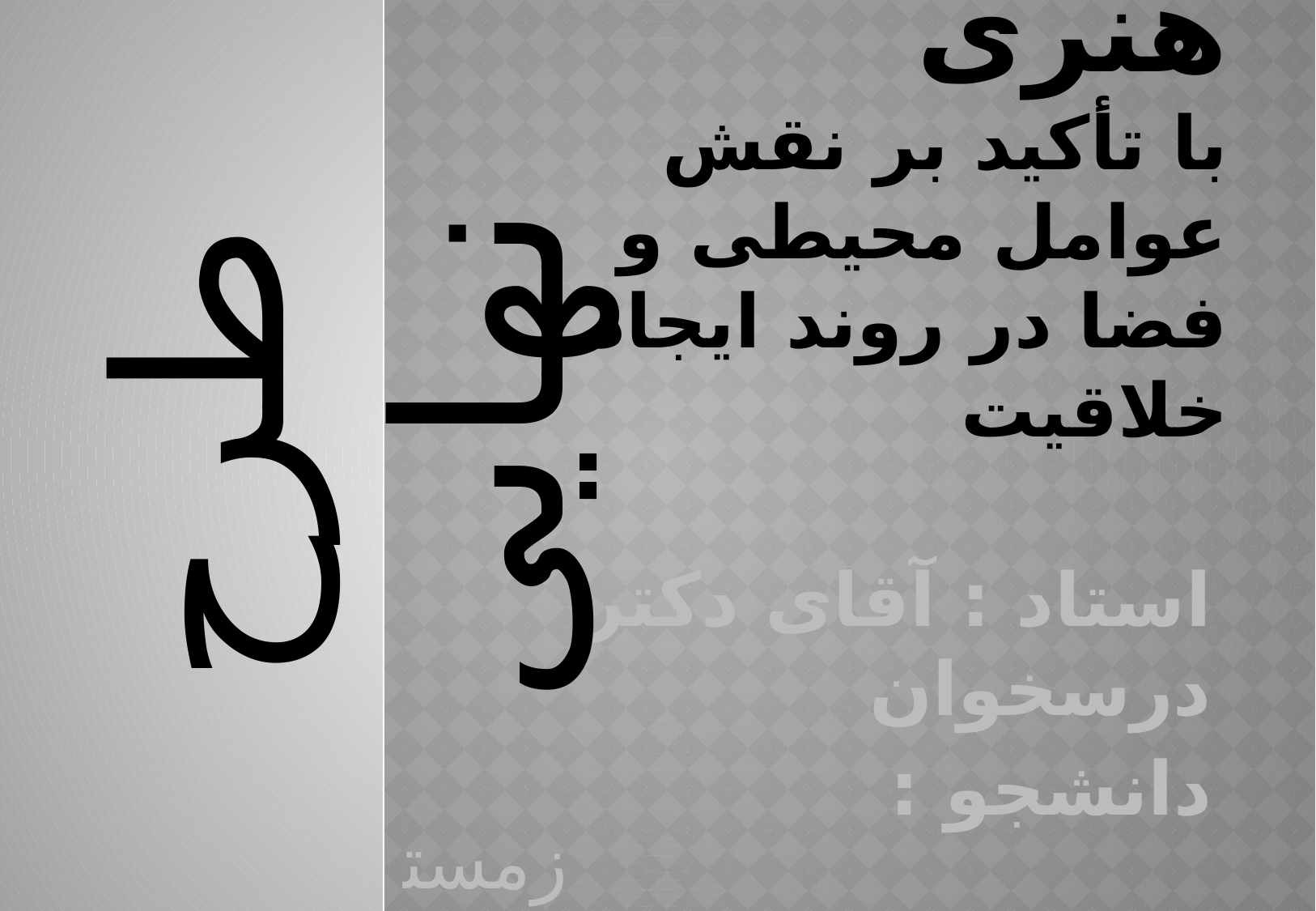

# طراحی مجتمع فرهنگی و هنری با تأکید بر نقش عوامل محیطی و فضا در روند ایجاد خلاقیت
طرح نهایی
استاد : آقای دکتر درسخوان
دانشجو :
زمستان 90